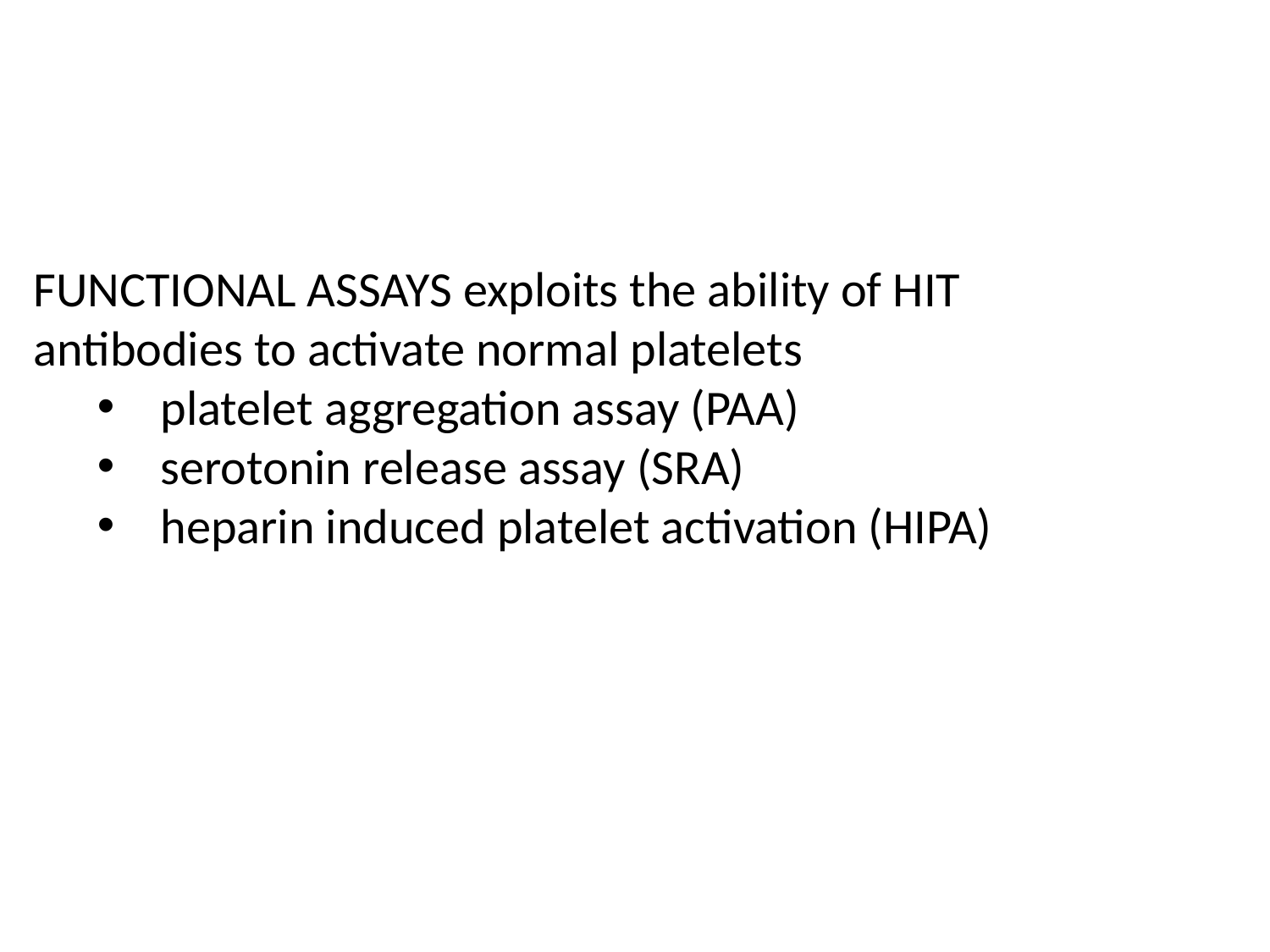

FUNCTIONAL ASSAYS exploits the ability of HIT antibodies to activate normal platelets
platelet aggregation assay (PAA)
serotonin release assay (SRA)
heparin induced platelet activation (HIPA)